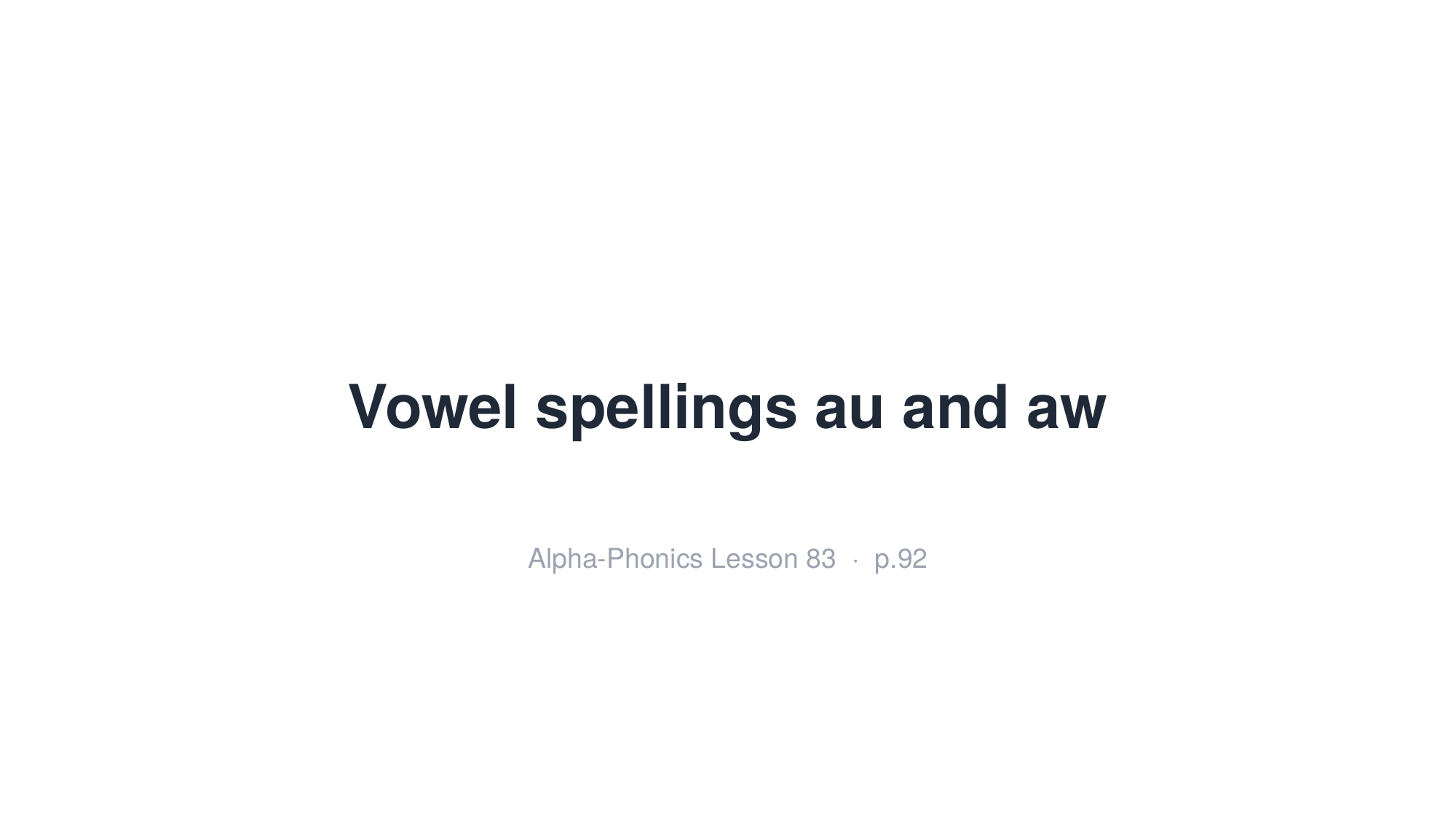

Vowel spellings au and aw
Alpha-Phonics Lesson 83  ·  p.92